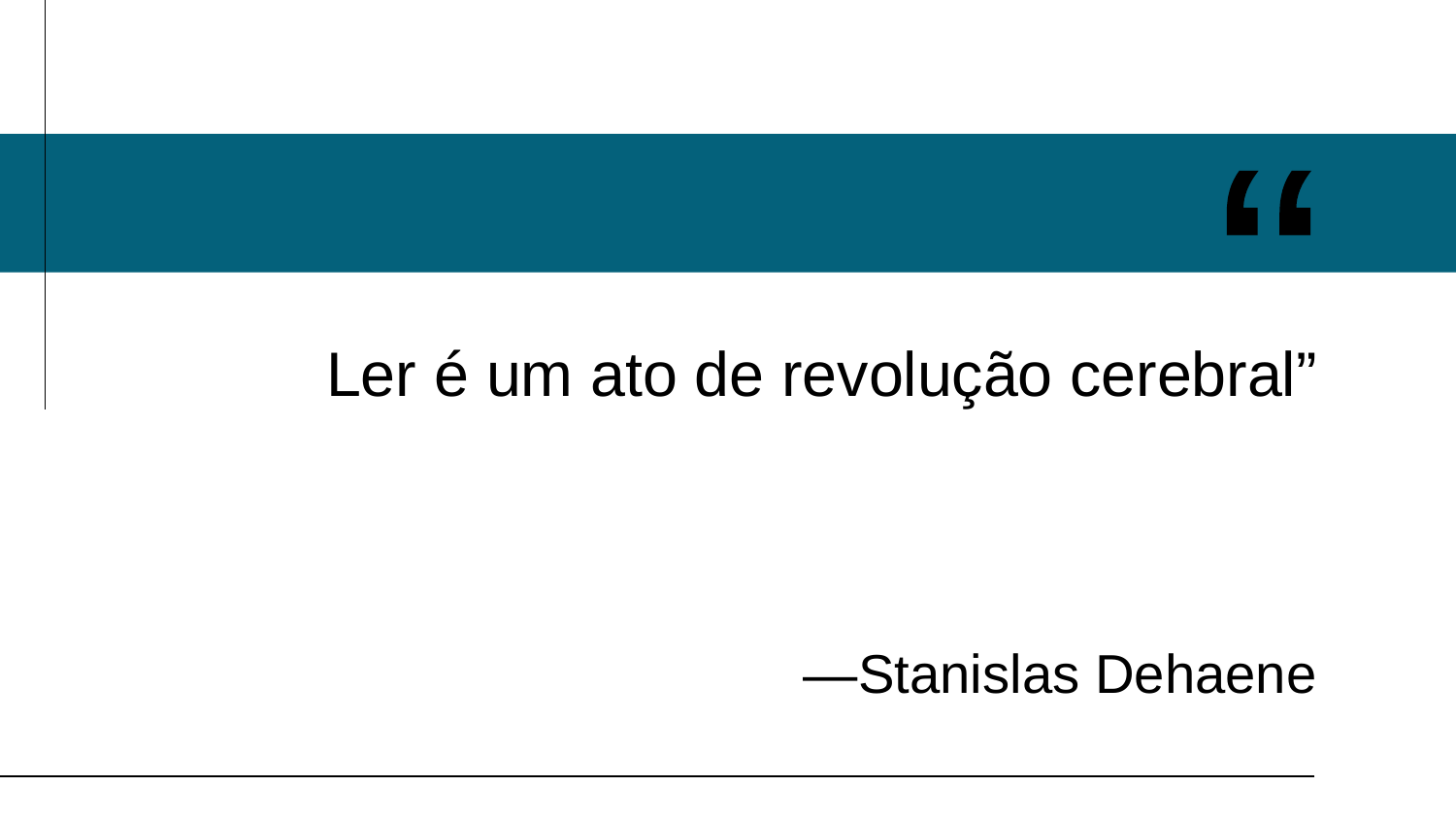

“
Ler é um ato de revolução cerebral”
# —Stanislas Dehaene